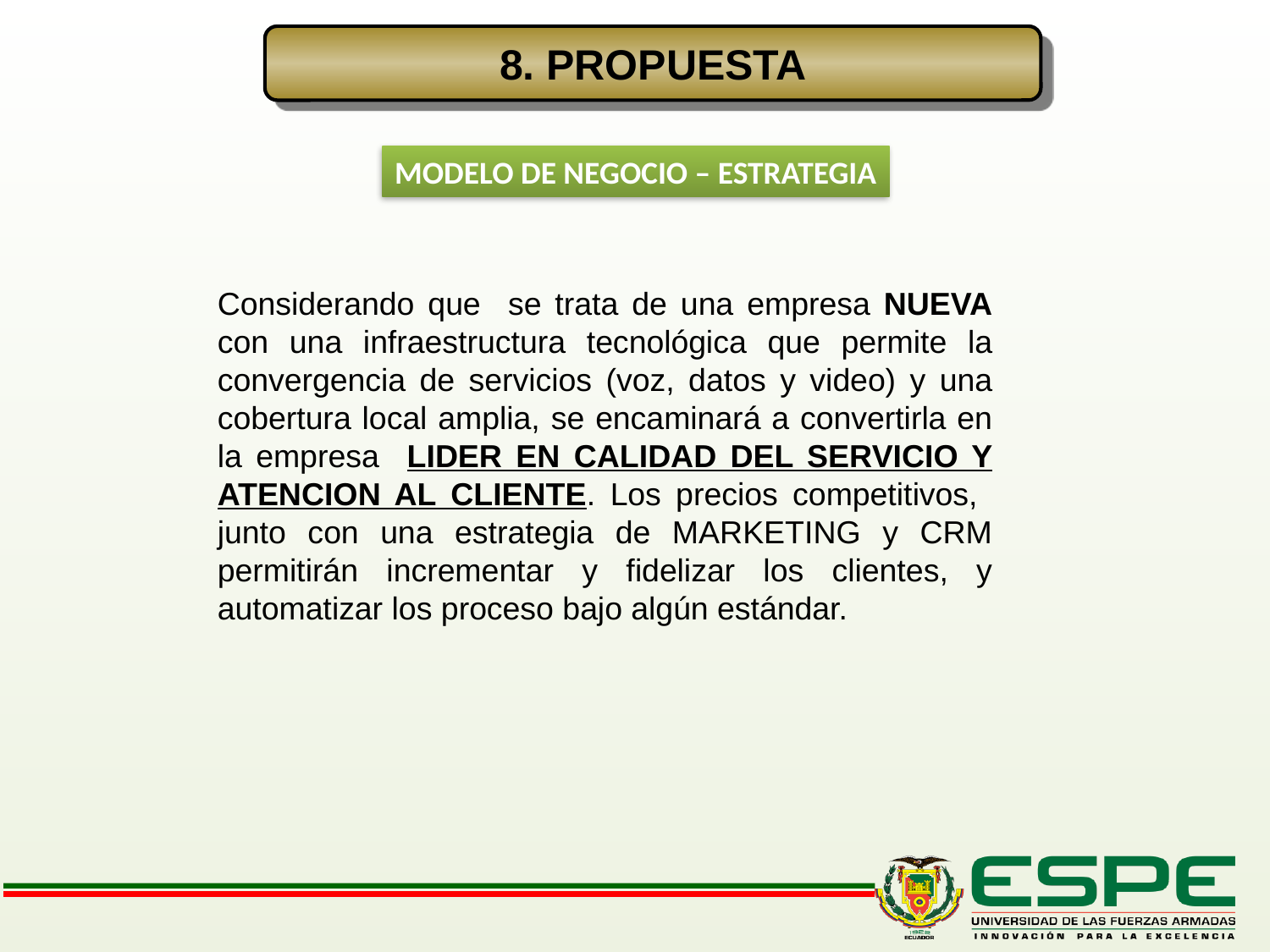

8. PROPUESTA
MODELO DE NEGOCIO – ESTRATEGIA
Considerando que  se trata de una empresa NUEVA con una infraestructura tecnológica que permite la convergencia de servicios (voz, datos y video) y una cobertura local amplia, se encaminará a convertirla en la empresa  LIDER EN CALIDAD DEL SERVICIO Y ATENCION AL CLIENTE. Los precios competitivos,  junto con una estrategia de MARKETING y CRM permitirán incrementar y fidelizar los clientes, y automatizar los proceso bajo algún estándar.